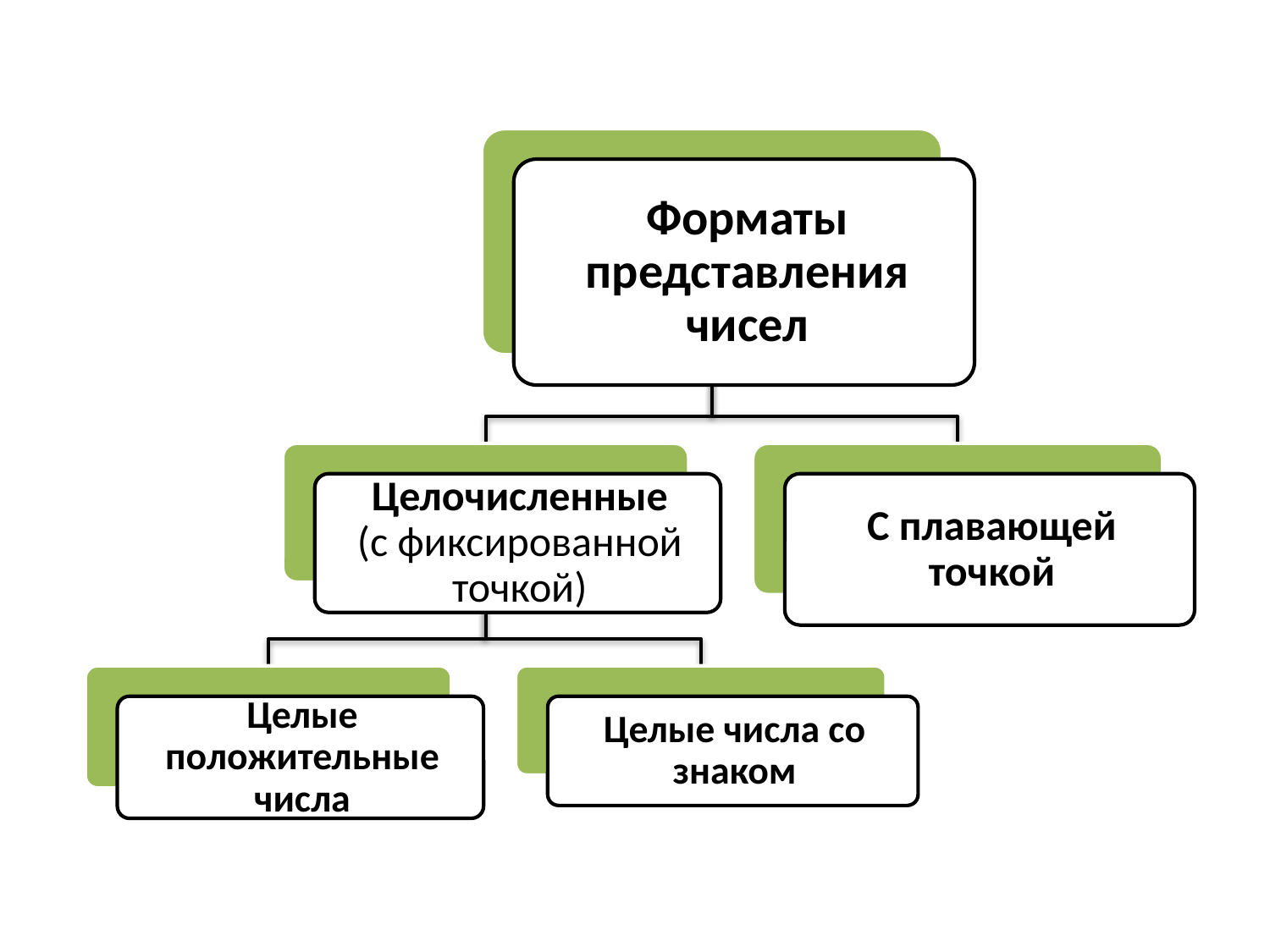

Форматы представления чисел
Целочисленные
(с фиксированной точкой)
Целые положительные числа
Целые числа со знаком
С плавающей точкой